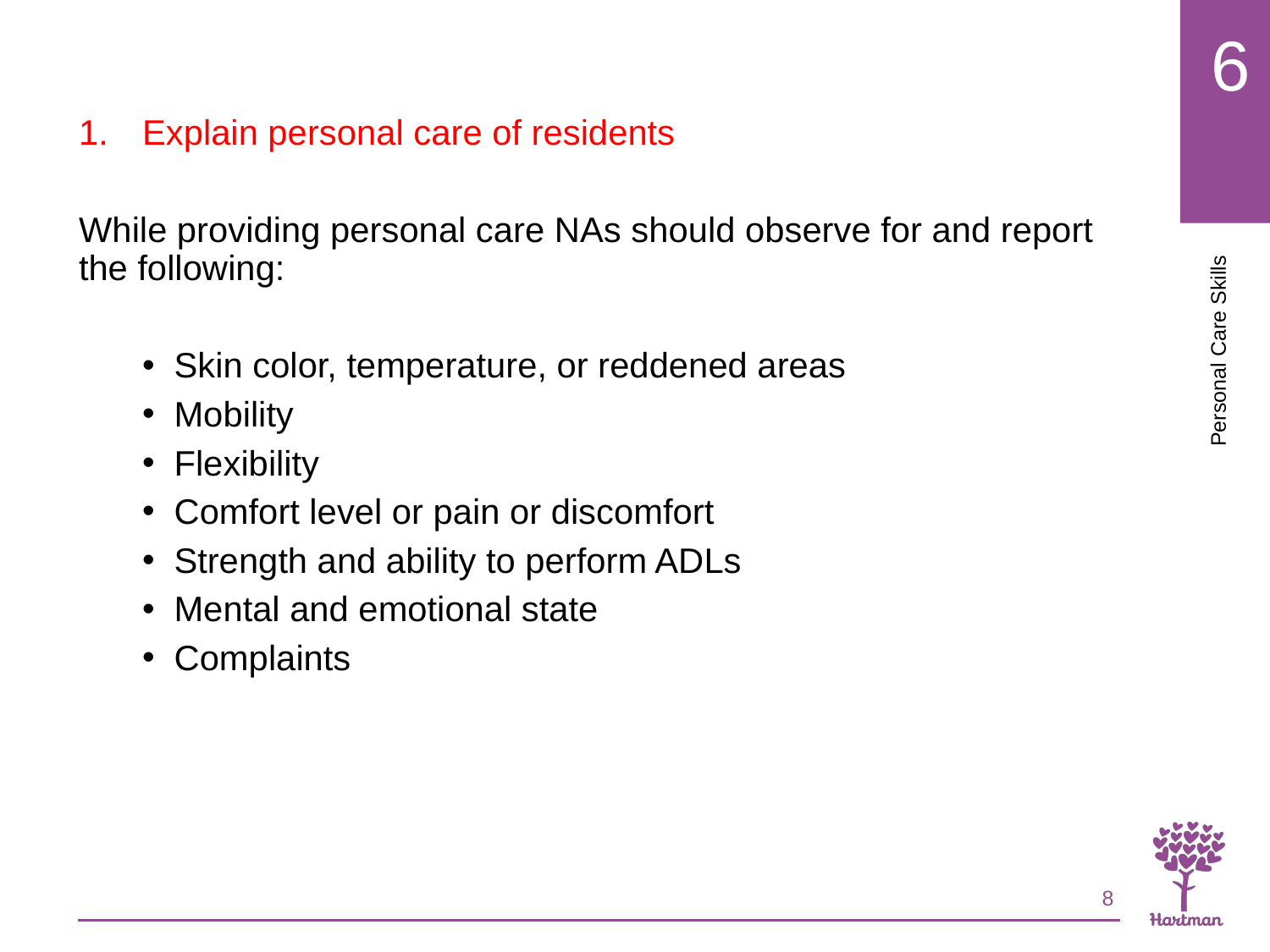

# LO1, content 6
Explain personal care of residents

While providing personal care NAs should observe for and report the following:

Skin color, temperature, or reddened areas
Mobility
Flexibility
Comfort level or pain or discomfort
Strength and ability to perform ADLs
Mental and emotional state
Complaints

8